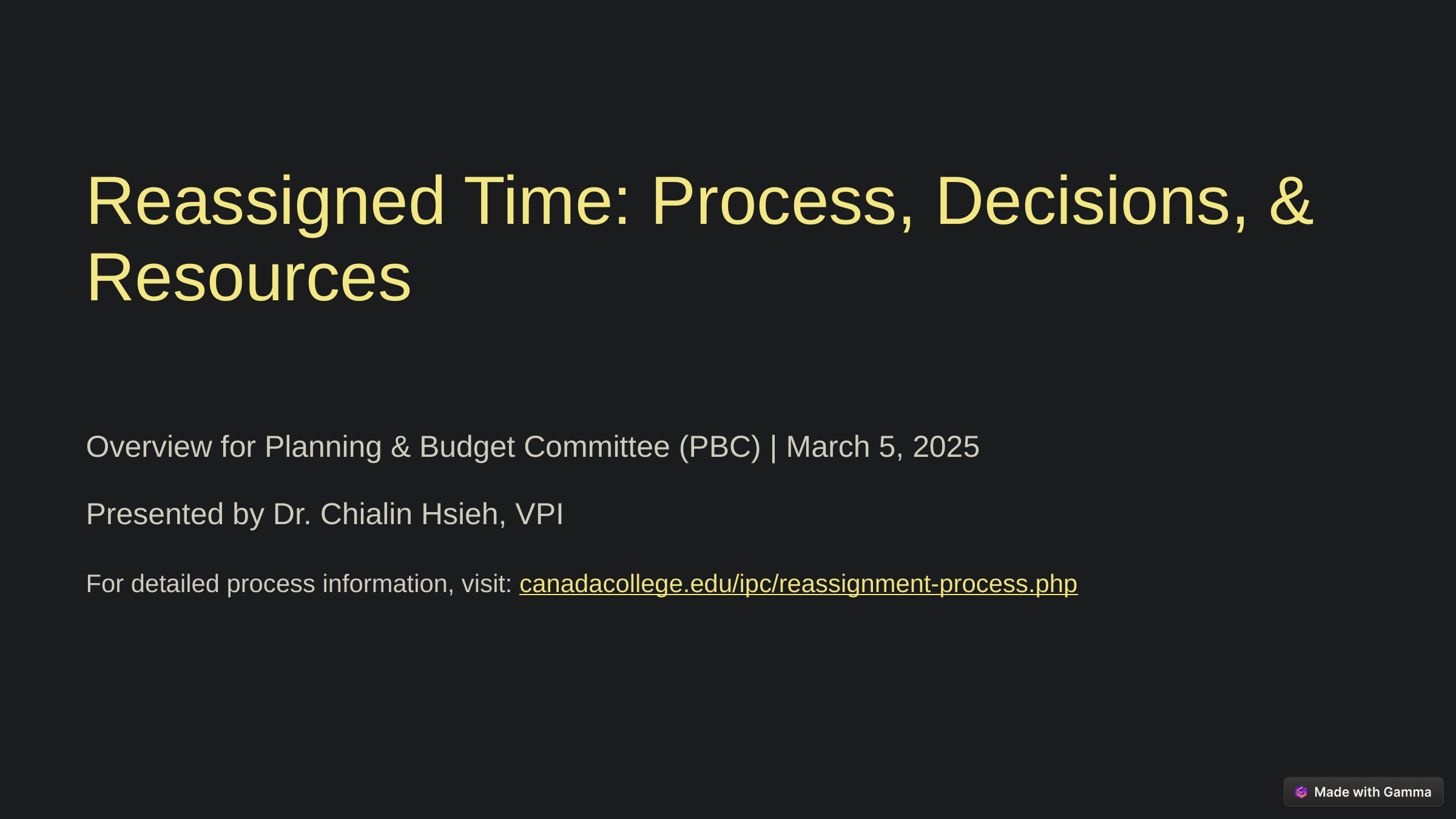

Reassigned Time: Process, Decisions, & Resources
Overview for Planning & Budget Committee (PBC) | March 5, 2025
Presented by Dr. Chialin Hsieh, VPI
For detailed process information, visit: canadacollege.edu/ipc/reassignment-process.php